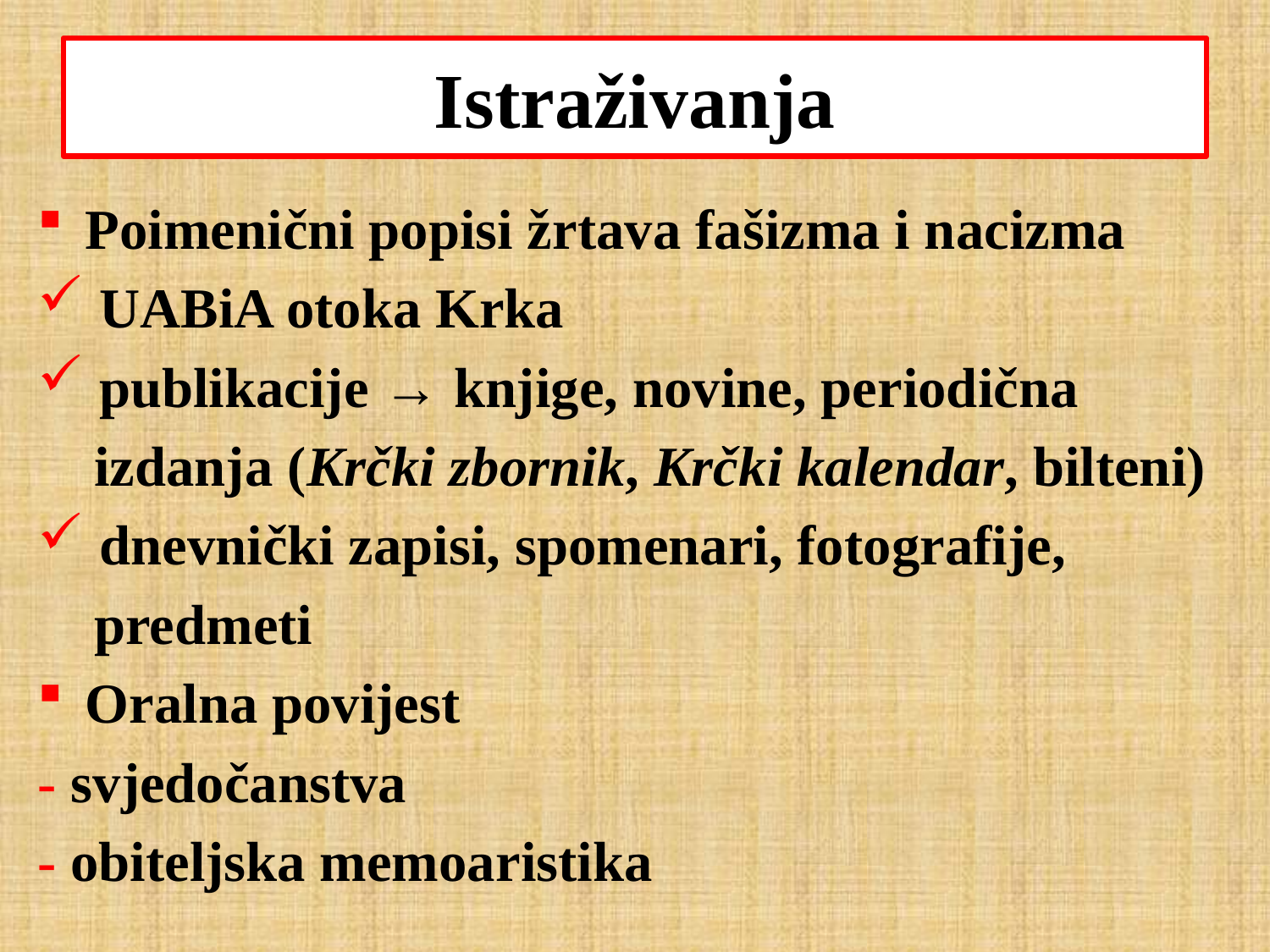

# Istraživanja
Poimenični popisi žrtava fašizma i nacizma
 UABiA otoka Krka
 publikacije → knjige, novine, periodična
    izdanja (Krčki zbornik, Krčki kalendar, bilteni)
 dnevnički zapisi, spomenari, fotografije,
    predmeti
Oralna povijest
- svjedočanstva
- obiteljska memoaristika